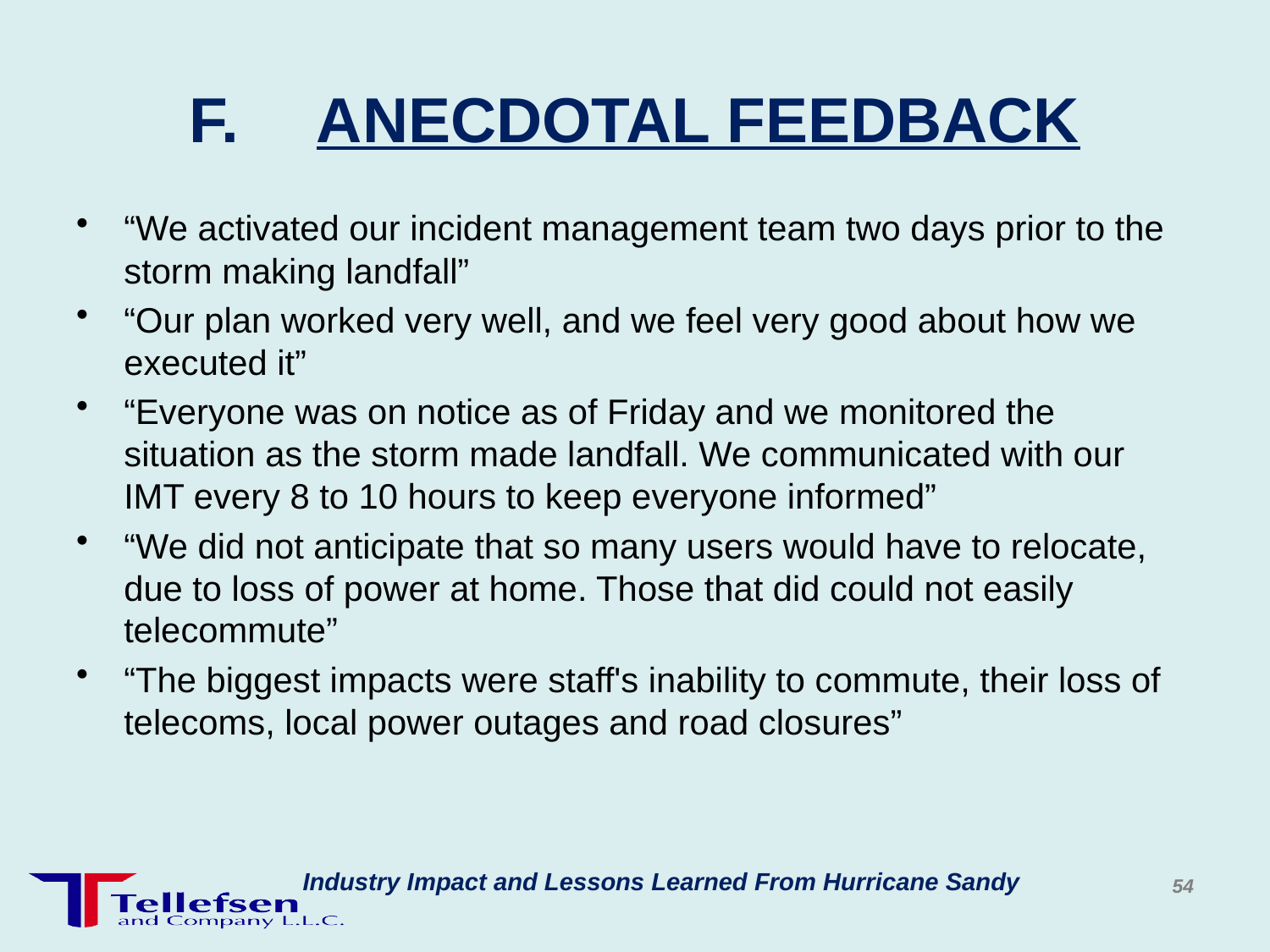

# F.	ANECDOTAL FEEDBACK
“We activated our incident management team two days prior to the storm making landfall”
“Our plan worked very well, and we feel very good about how we executed it”
“Everyone was on notice as of Friday and we monitored the situation as the storm made landfall. We communicated with our IMT every 8 to 10 hours to keep everyone informed”
“We did not anticipate that so many users would have to relocate, due to loss of power at home. Those that did could not easily telecommute”
“The biggest impacts were staff's inability to commute, their loss of telecoms, local power outages and road closures”
Industry Impact and Lessons Learned From Hurricane Sandy
54